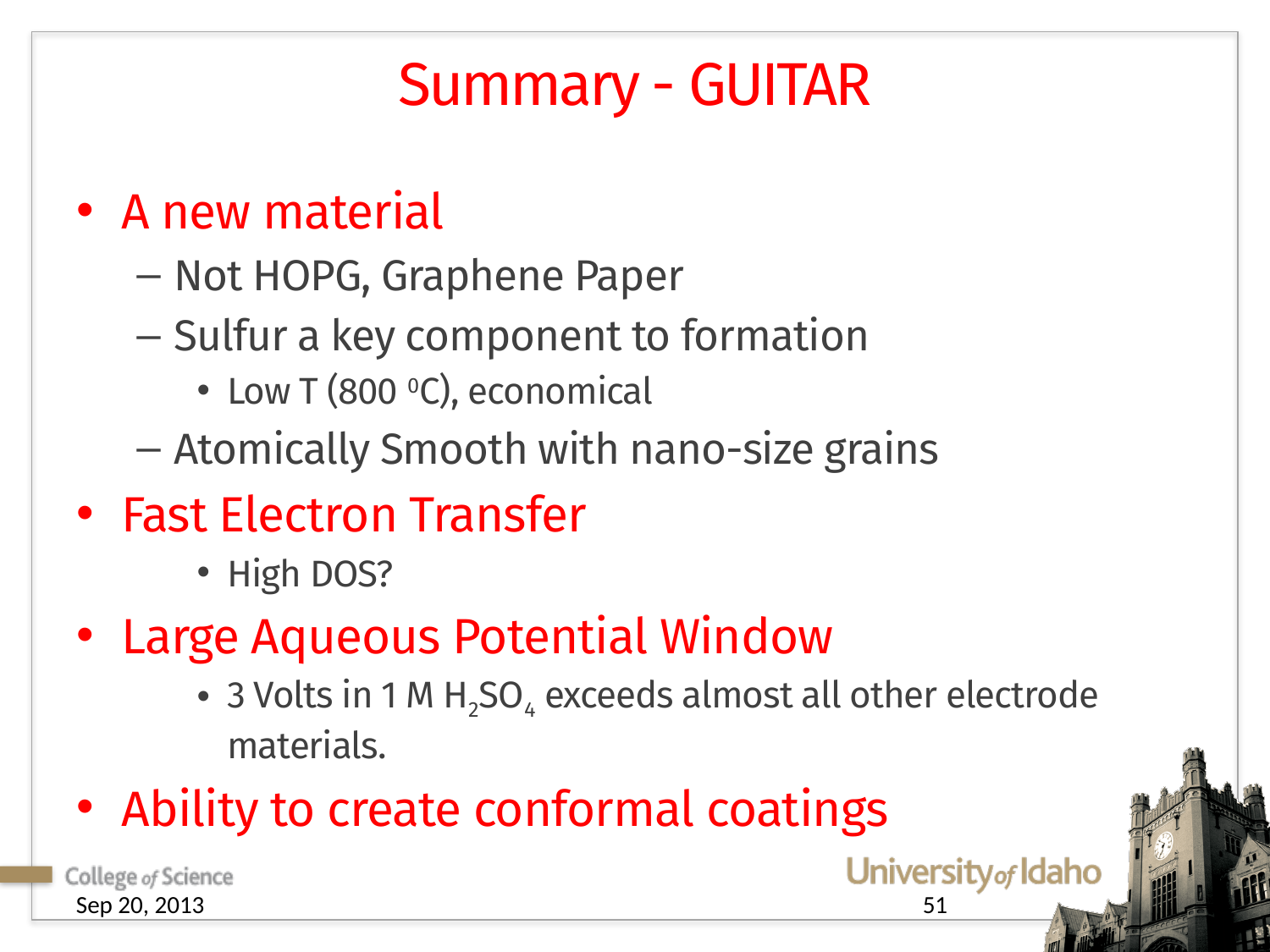

# Summary - GUITAR
A new material
Not HOPG, Graphene Paper
Sulfur a key component to formation
Low T (800 0C), economical
Atomically Smooth with nano-size grains
Fast Electron Transfer
High DOS?
Large Aqueous Potential Window
3 Volts in 1 M H2SO4 exceeds almost all other electrode materials.
Ability to create conformal coatings
Sep 20, 2013
51